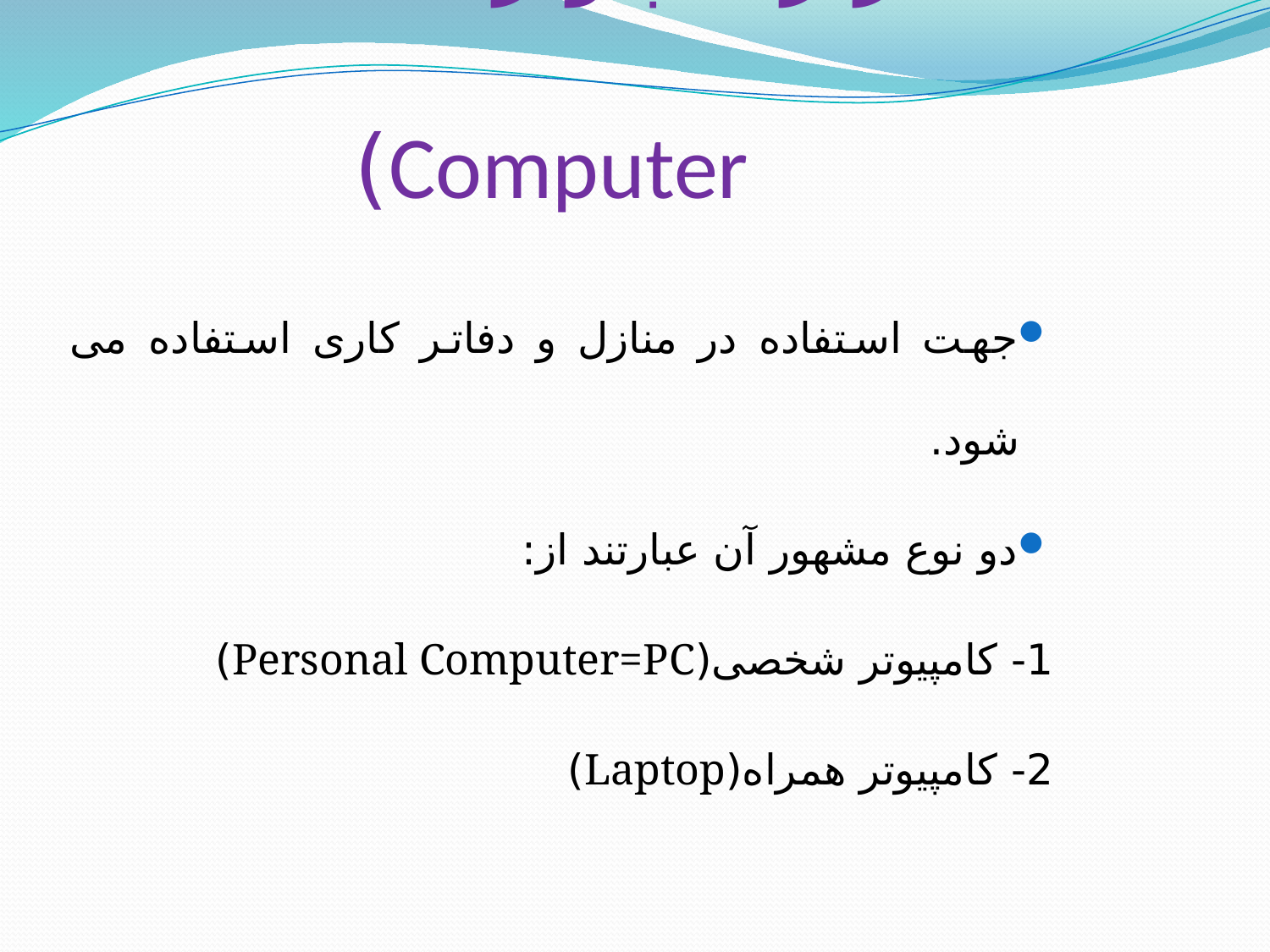

# ریزکامپیوتر(Micro Computer)
جهت استفاده در منازل و دفاتر کاری استفاده می شود.
دو نوع مشهور آن عبارتند از:
1- کامپیوتر شخصی(Personal Computer=PC)
2- کامپیوتر همراه(Laptop)